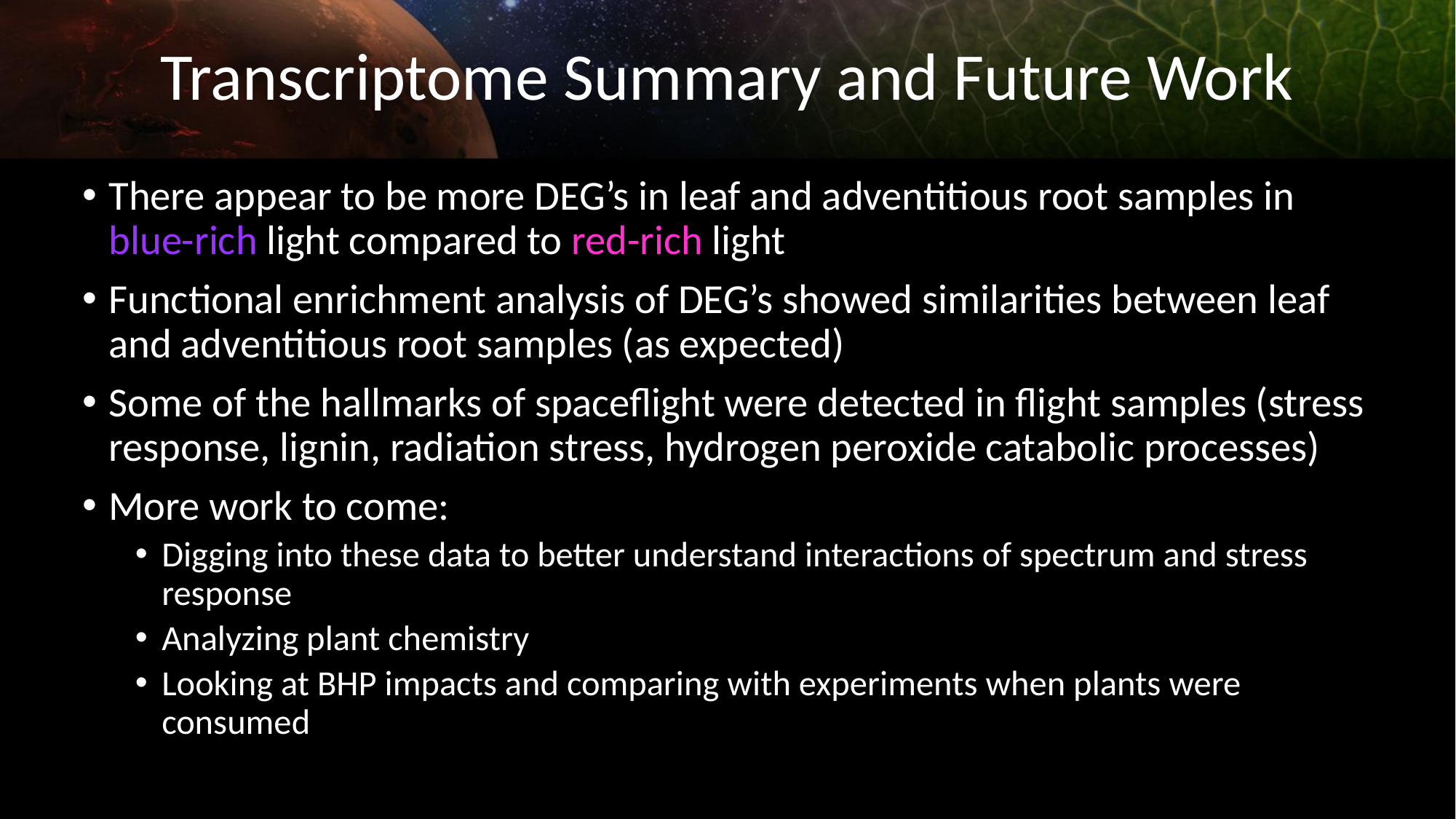

# Transcriptome Summary and Future Work
There appear to be more DEG’s in leaf and adventitious root samples in blue-rich light compared to red-rich light
Functional enrichment analysis of DEG’s showed similarities between leaf and adventitious root samples (as expected)
Some of the hallmarks of spaceflight were detected in flight samples (stress response, lignin, radiation stress, hydrogen peroxide catabolic processes)
More work to come:
Digging into these data to better understand interactions of spectrum and stress response
Analyzing plant chemistry
Looking at BHP impacts and comparing with experiments when plants were consumed